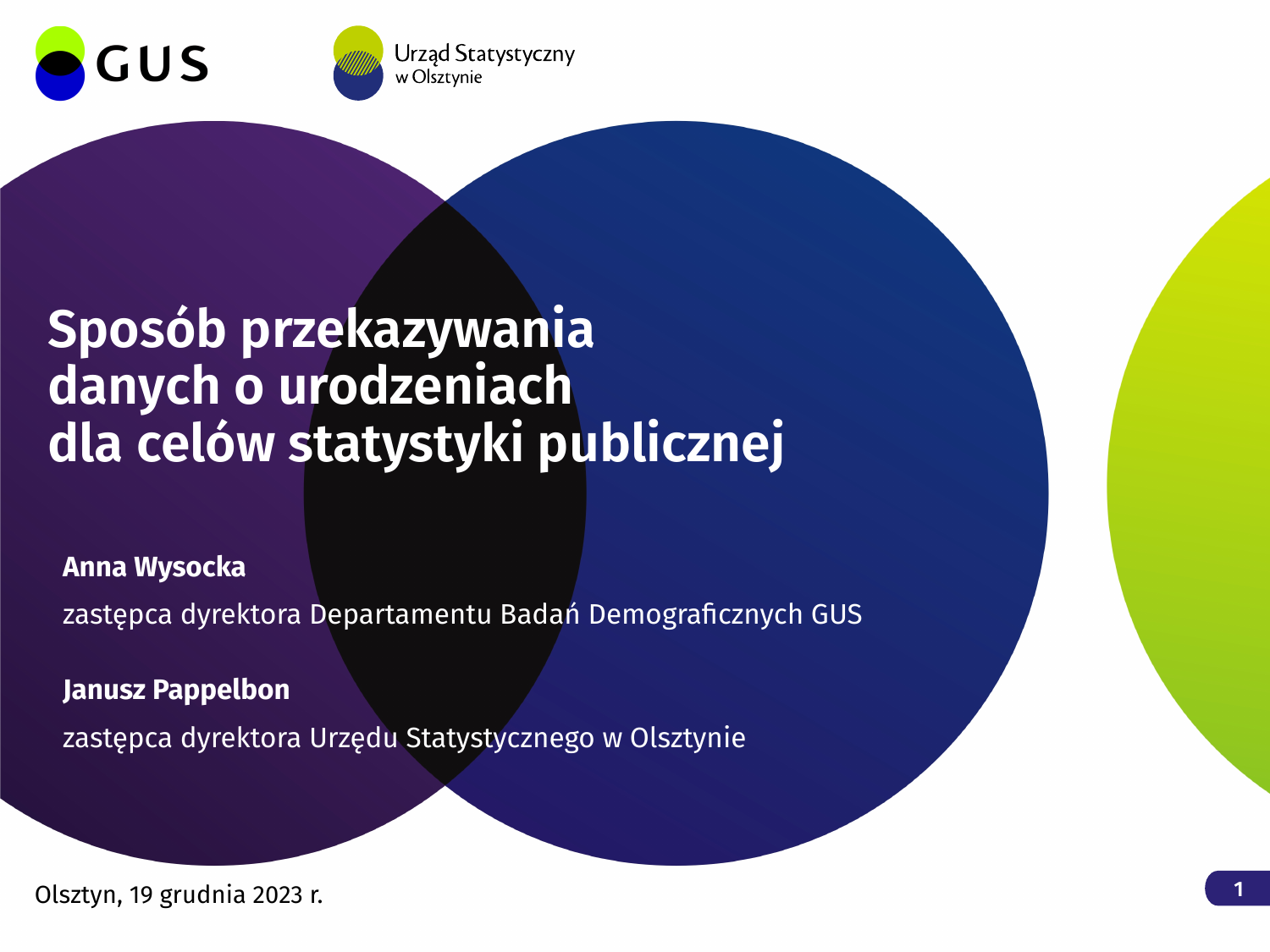

Sposób przekazywania
danych o urodzeniach
dla celów statystyki publicznej
Anna Wysocka
zastępca dyrektora Departamentu Badań Demograficznych GUS

Janusz Pappelbon
zastępca dyrektora Urzędu Statystycznego w Olsztynie
Olsztyn, 19 grudnia 2023 r.